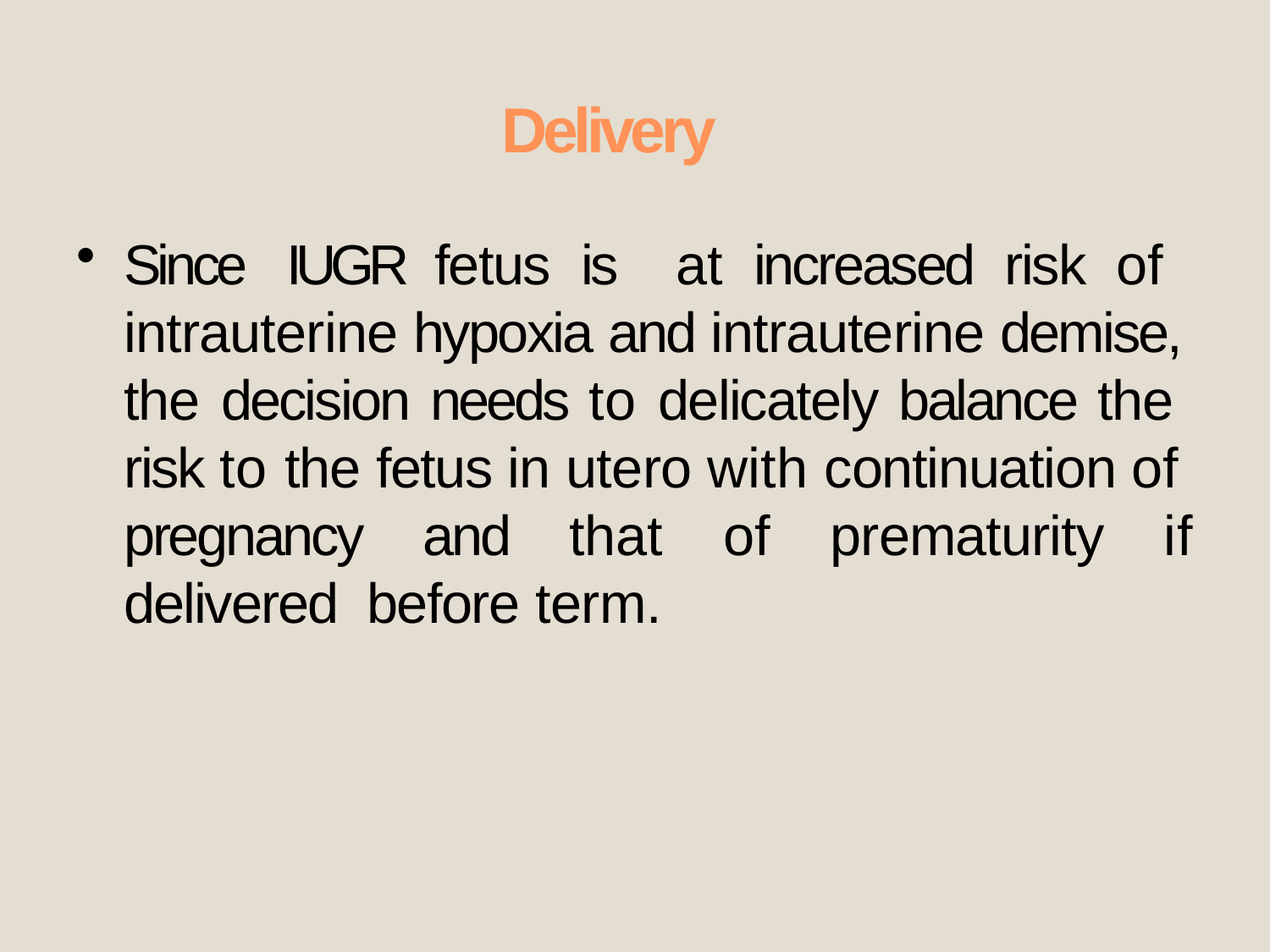

# Delivery
Since IUGR fetus is  at increased risk of  intrauterine hypoxia and intrauterine demise,  the decision needs to delicately balance the  risk to the fetus in utero with continuation of  pregnancy and that of prematurity if delivered  before term.